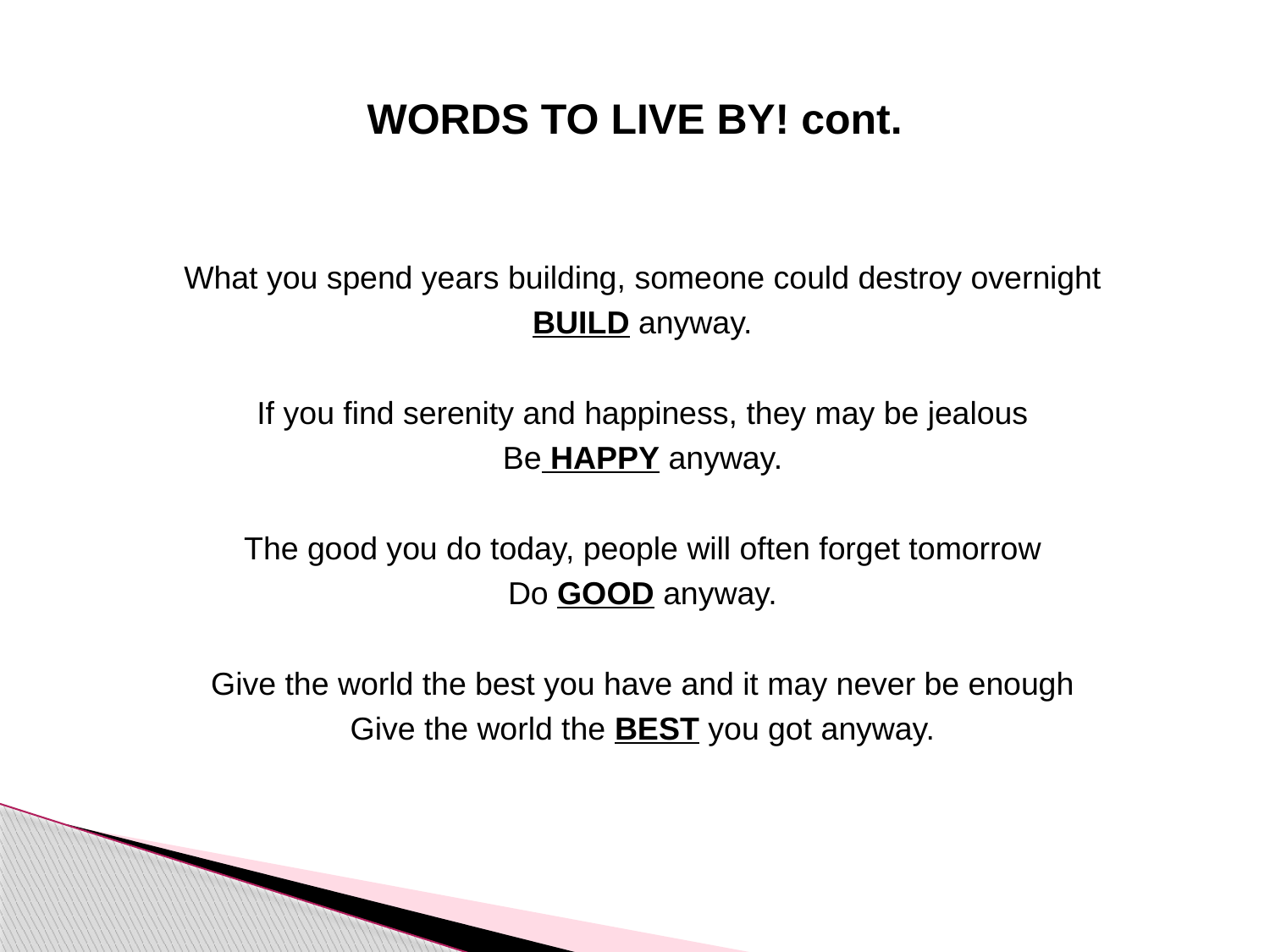

# WORDS TO LIVE BY! cont.

What you spend years building, someone could destroy overnight
BUILD anyway.

If you find serenity and happiness, they may be jealous
Be HAPPY anyway.

The good you do today, people will often forget tomorrow
Do GOOD anyway.

Give the world the best you have and it may never be enough
Give the world the BEST you got anyway.